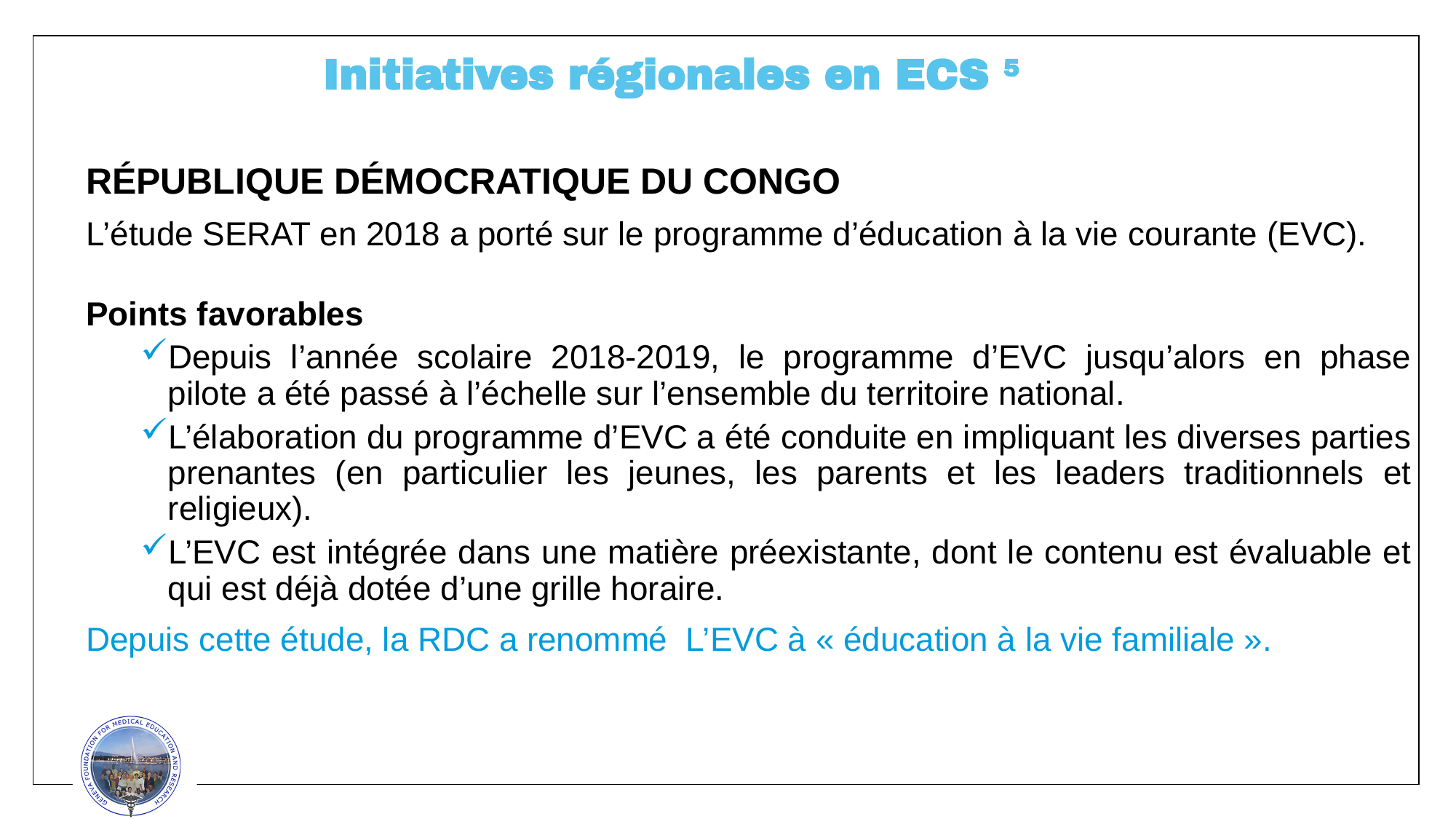

# Initiatives régionales en ECS 5
RÉPUBLIQUE DÉMOCRATIQUE DU CONGO
L’étude SERAT en 2018 a porté sur le programme d’éducation à la vie courante (EVC).

Points favorables
Depuis l’année scolaire 2018-2019, le programme d’EVC jusqu’alors en phase pilote a été passé à l’échelle sur l’ensemble du territoire national.
L’élaboration du programme d’EVC a été conduite en impliquant les diverses parties prenantes (en particulier les jeunes, les parents et les leaders traditionnels et religieux).
L’EVC est intégrée dans une matière préexistante, dont le contenu est évaluable et qui est déjà dotée d’une grille horaire.
Depuis cette étude, la RDC a renommé  L’EVC à « éducation à la vie familiale ».